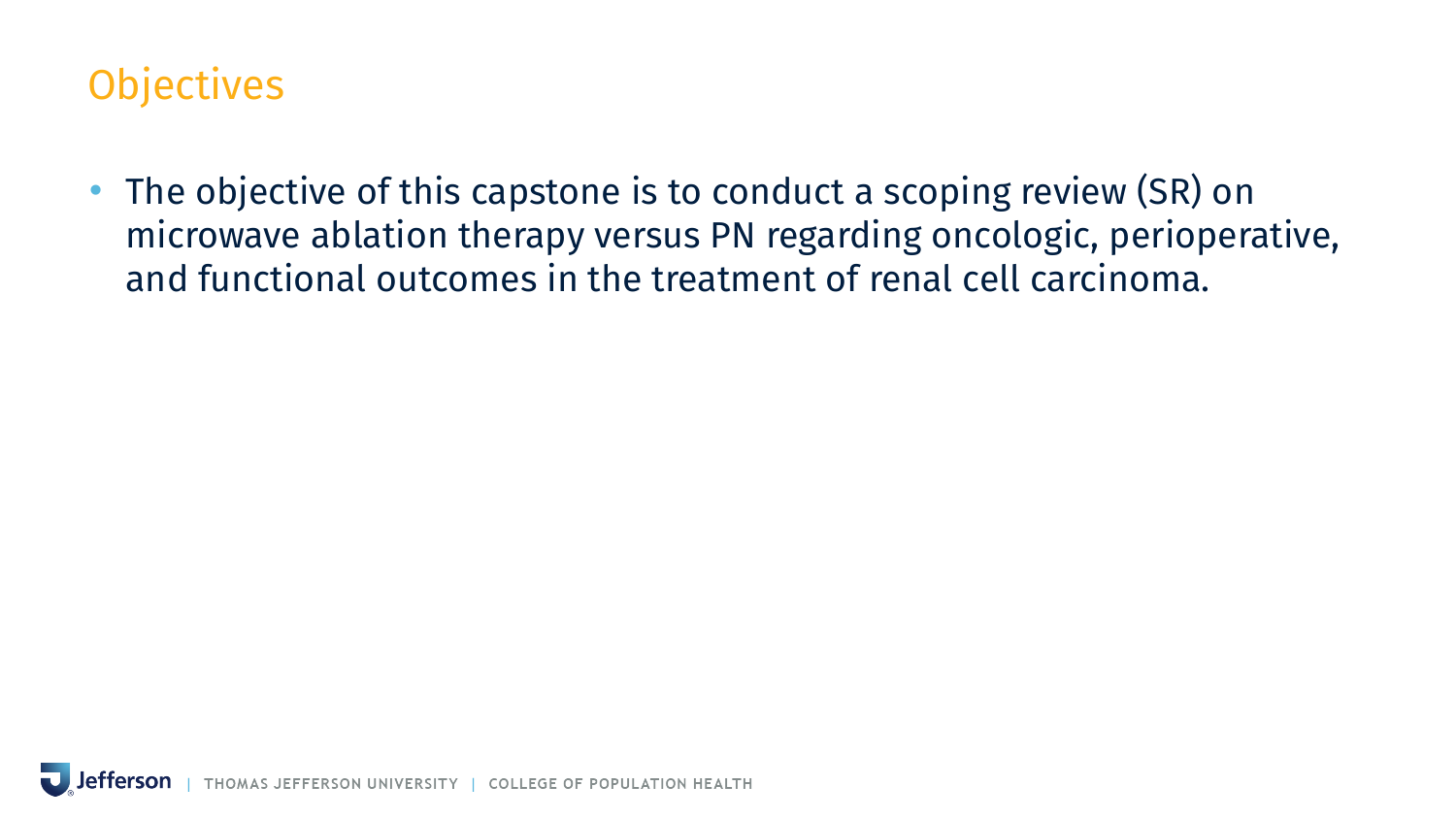

# Objectives
The objective of this capstone is to conduct a scoping review (SR) on microwave ablation therapy versus PN regarding oncologic, perioperative, and functional outcomes in the treatment of renal cell carcinoma.